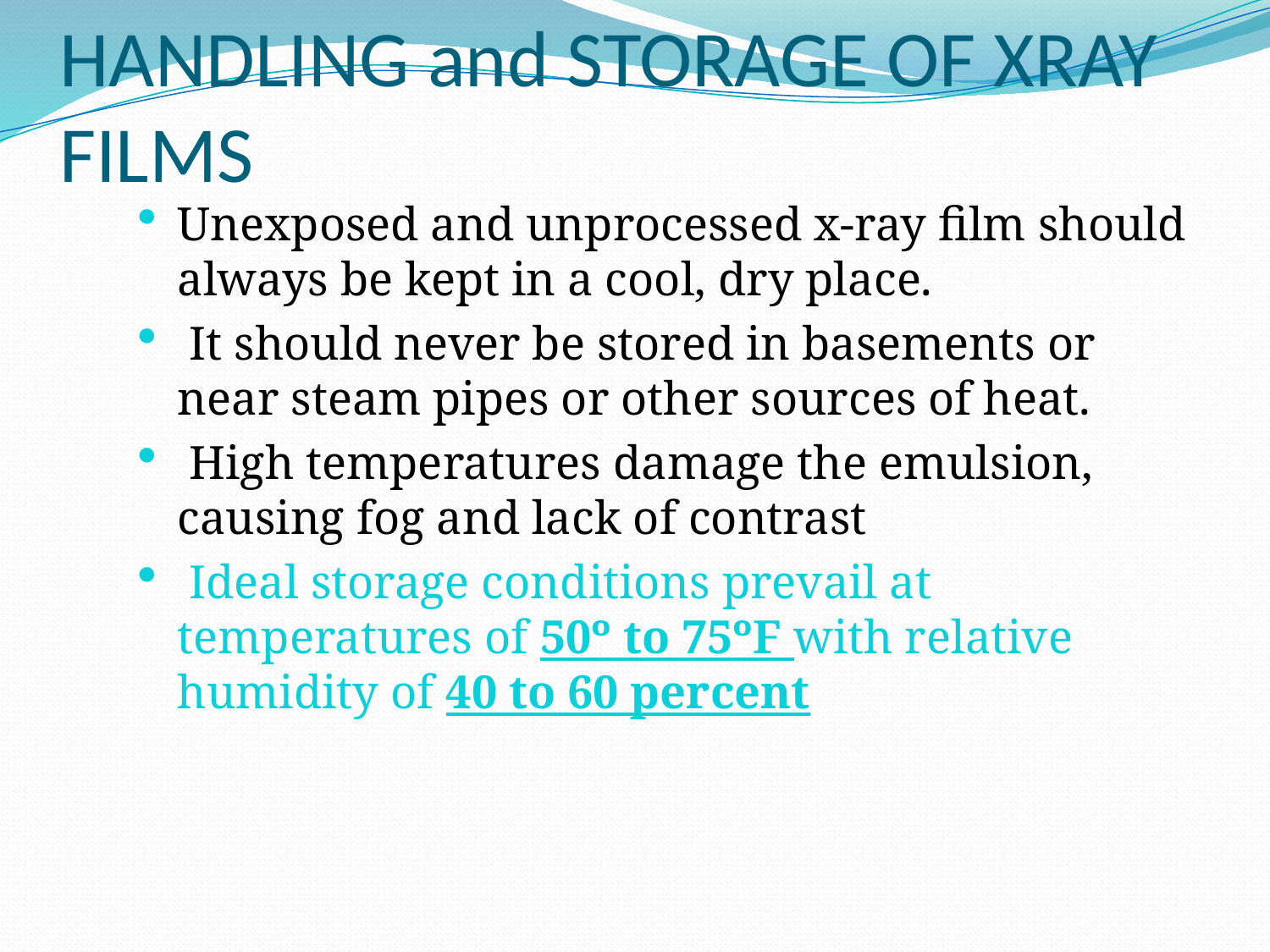

# HANDLING and STORAGE OF XRAY FILMS
Unexposed and unprocessed x-ray film should always be kept in a cool, dry place.
 It should never be stored in basements or near steam pipes or other sources of heat.
 High temperatures damage the emulsion, causing fog and lack of contrast
 Ideal storage conditions prevail at temperatures of 50º to 75ºF with relative humidity of 40 to 60 percent